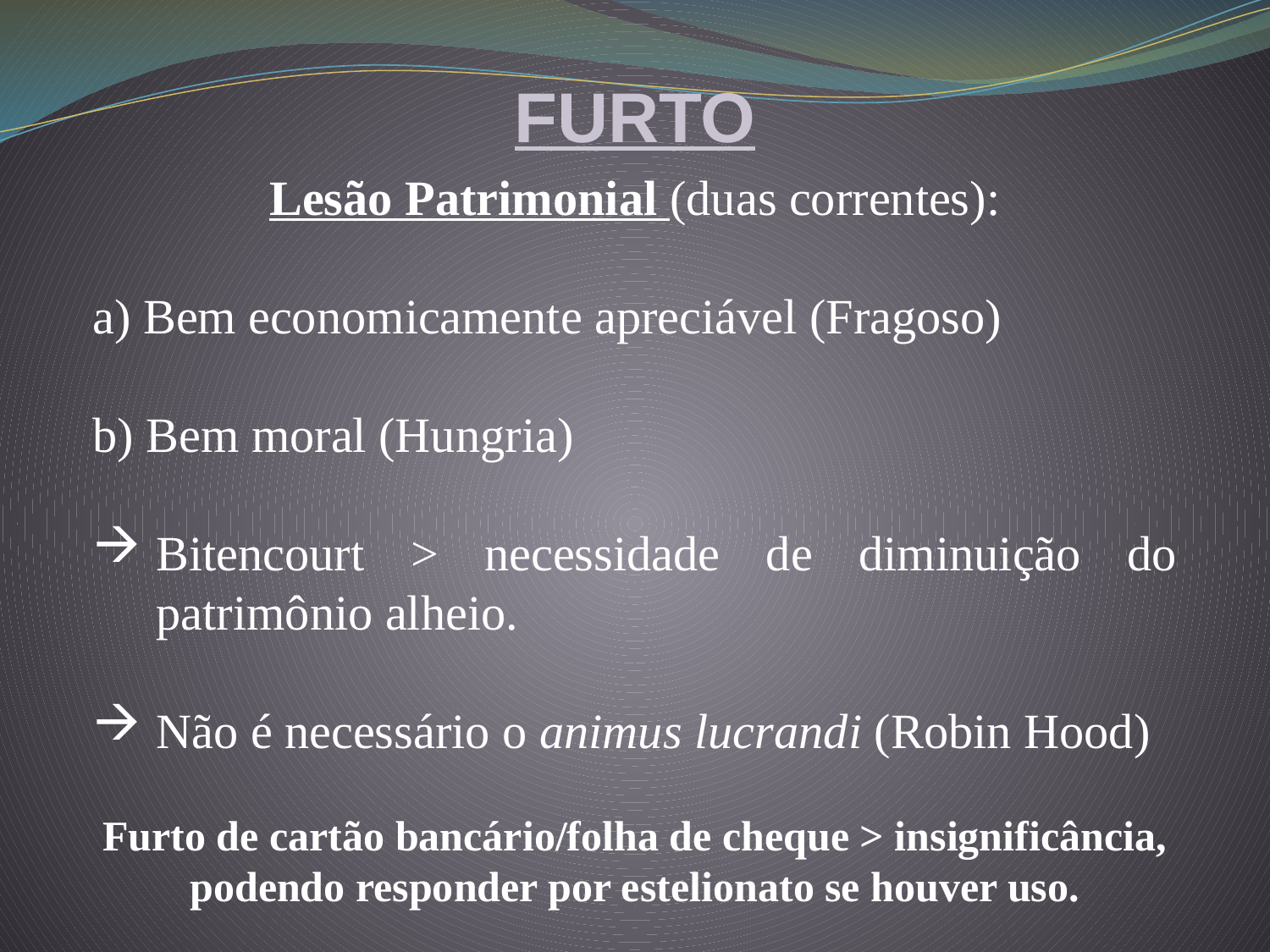

FURTO
Lesão Patrimonial (duas correntes):

a) Bem economicamente apreciável (Fragoso)

b) Bem moral (Hungria)

Bitencourt > necessidade de diminuição do patrimônio alheio.

Não é necessário o animus lucrandi (Robin Hood)

Furto de cartão bancário/folha de cheque > insignificância, podendo responder por estelionato se houver uso.